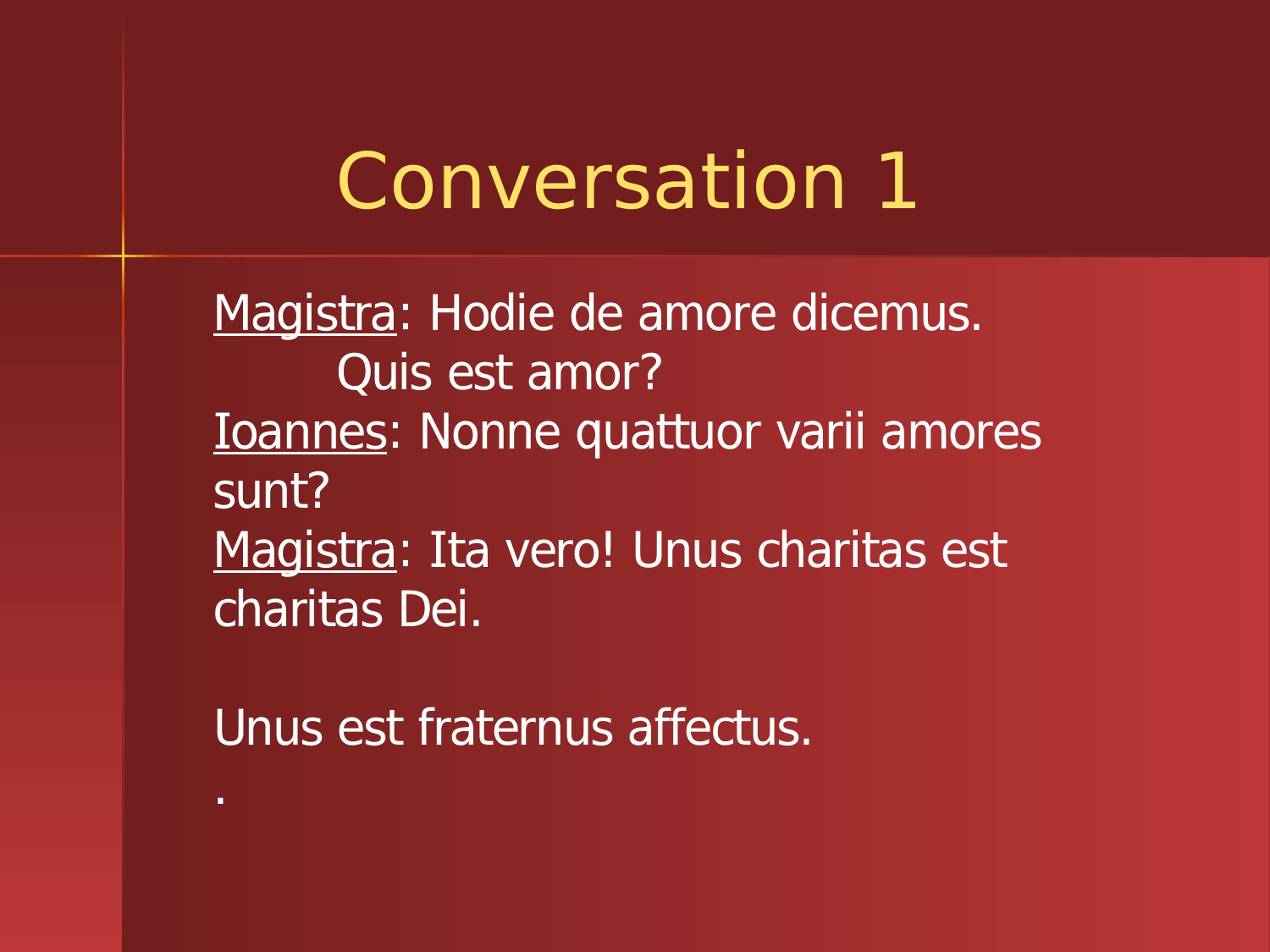

# Conversation 1
Magistra: Hodie de amore dicemus.
        Quis est amor?
Ioannes: Nonne quattuor varii amores sunt?
Magistra: Ita vero! Unus charitas est charitas Dei.
Unus est fraternus affectus.
.